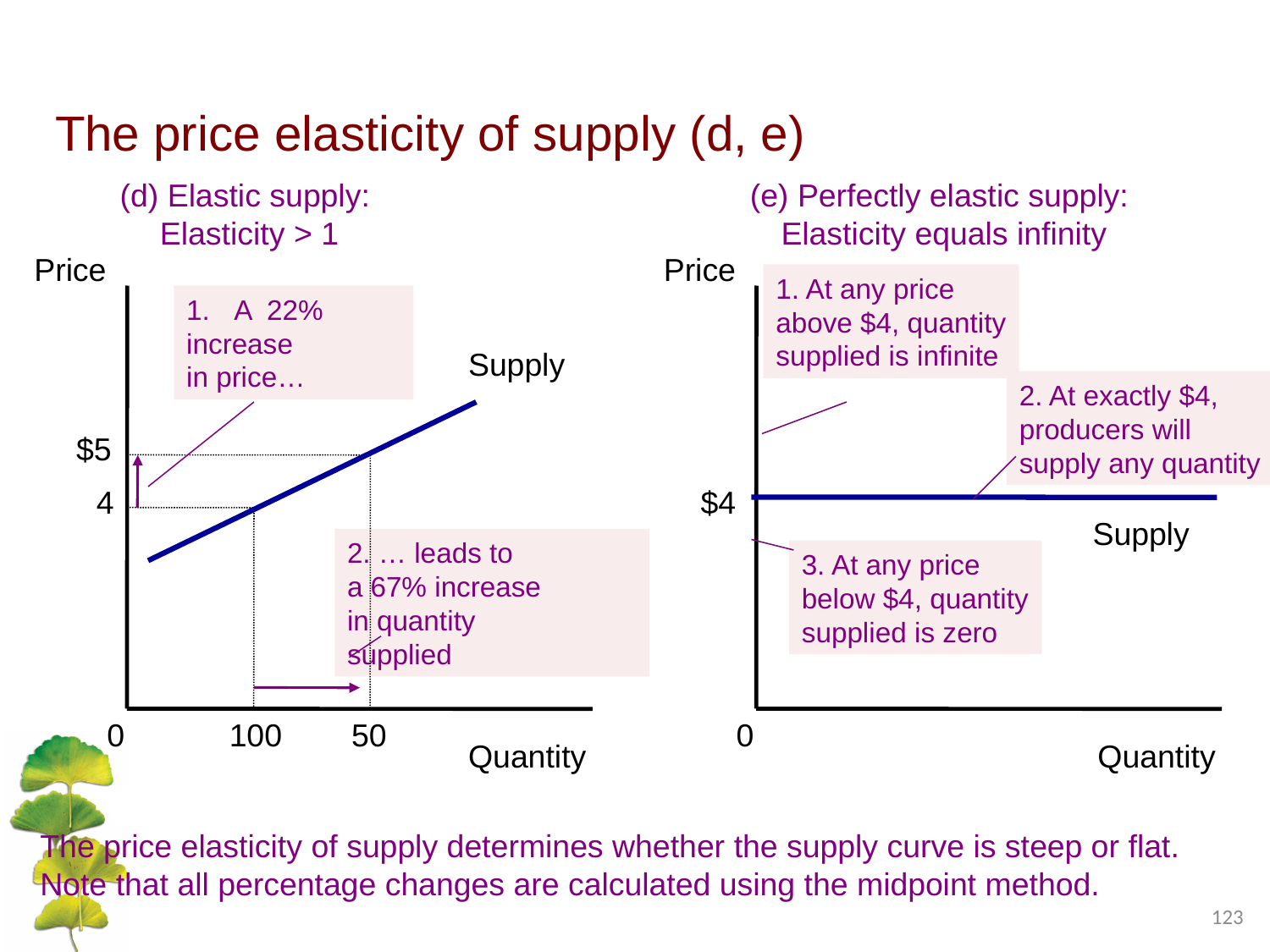

# The price elasticity of supply (d, e)
(d) Elastic supply:
Elasticity > 1
(e) Perfectly elastic supply:
Elasticity equals infinity
Price
1. an
Price
1. an
1. At any price
above $4, quantity
supplied is infinite
A  22%
increase
in price…
Supply
2. At exactly $4,
producers will
supply any quantity
$5
50
4
$4
Supply
100
2. … leads to
a 67% increase
in quantity
supplied
3. At any price
below $4, quantity
supplied is zero
0
Quantity
0
Quantity
The price elasticity of supply determines whether the supply curve is steep or flat.
Note that all percentage changes are calculated using the midpoint method.
123